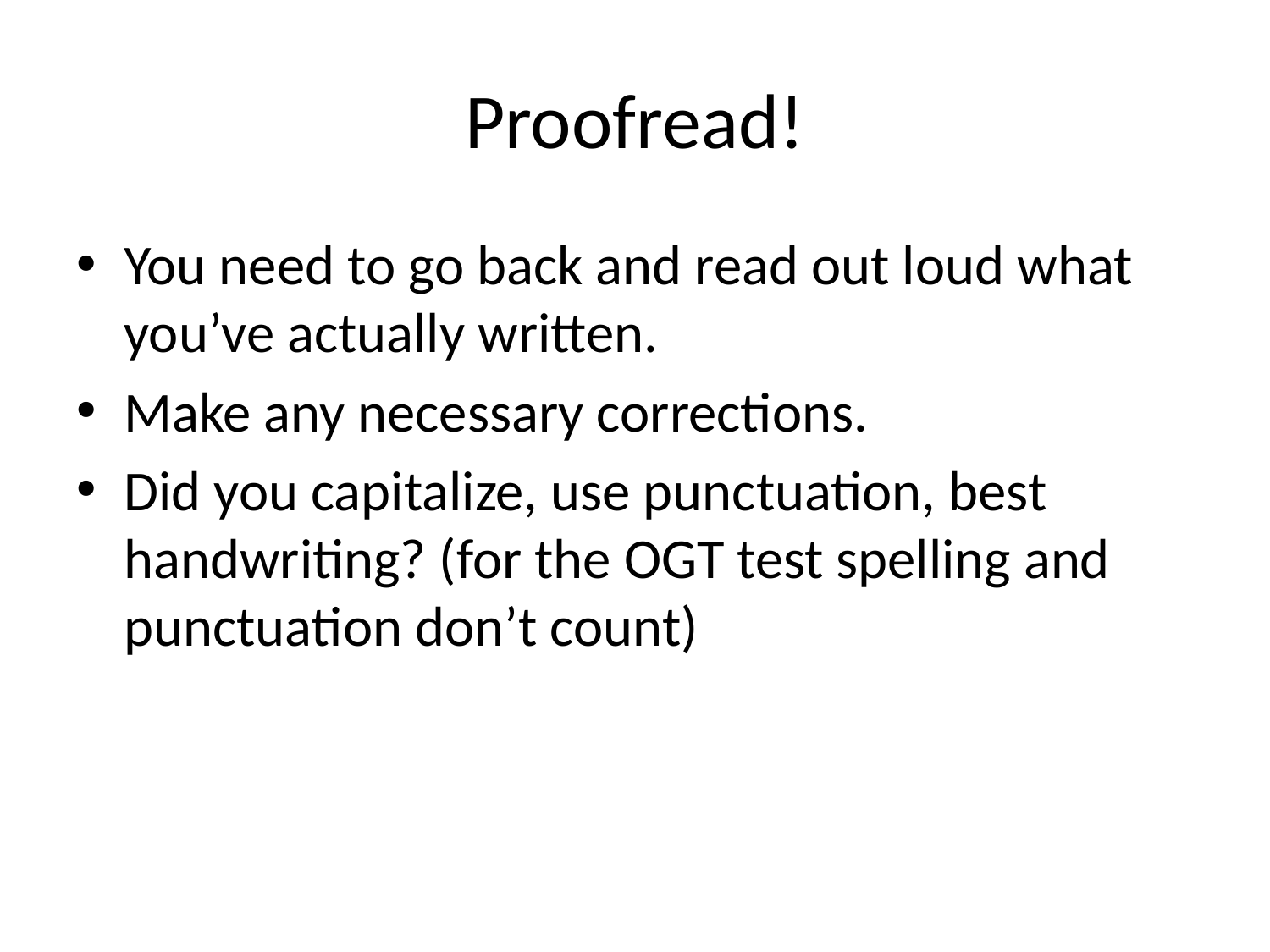

# Proofread!
You need to go back and read out loud what you’ve actually written.
Make any necessary corrections.
Did you capitalize, use punctuation, best handwriting? (for the OGT test spelling and punctuation don’t count)